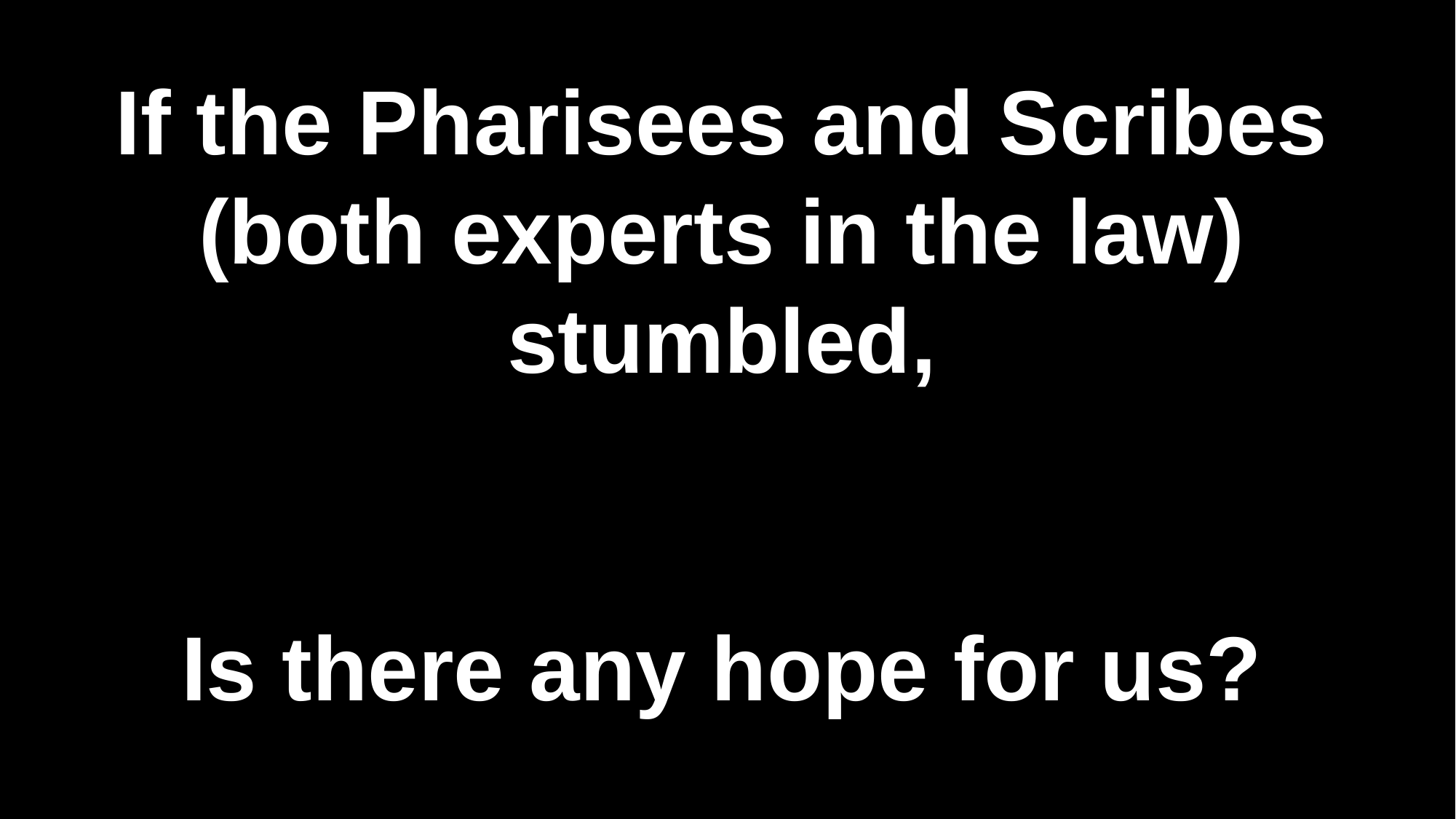

If the Pharisees and Scribes
(both experts in the law)
stumbled,

Is there any hope for us?